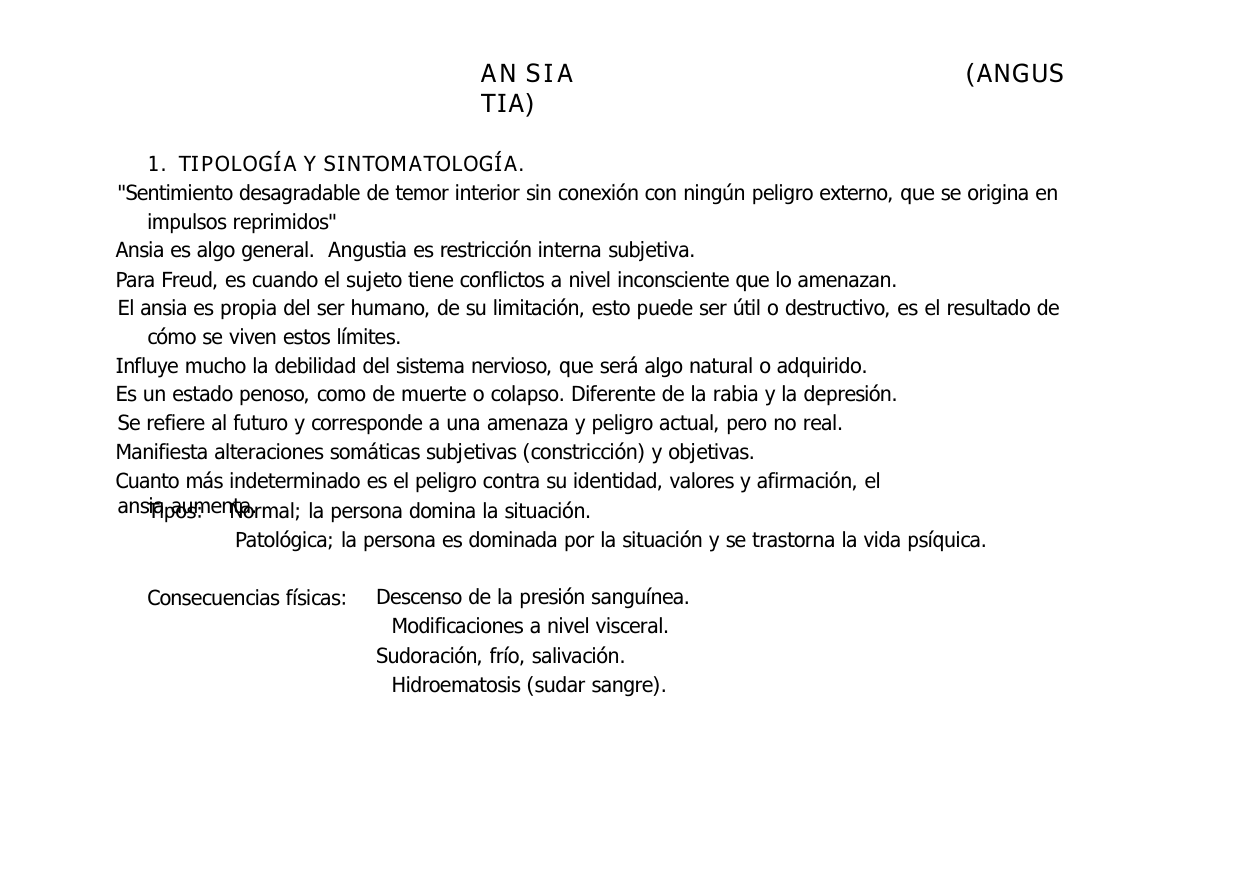

AN SIA	(ANGUS TIA)

1.  TIPOLOGÍA Y SINTOMATOLOGÍA.
"Sentimiento desagradable de temor interior sin conexión con ningún peligro externo, que se origina en impulsos reprimidos"
Ansia es algo general.  Angustia es restricción interna subjetiva.
Para Freud, es cuando el sujeto tiene conflictos a nivel inconsciente que lo amenazan.
El ansia es propia del ser humano, de su limitación, esto puede ser útil o destructivo, es el resultado de cómo se viven estos límites.
Influye mucho la debilidad del sistema nervioso, que será algo natural o adquirido.
Es un estado penoso, como de muerte o colapso. Diferente de la rabia y la depresión. Se refiere al futuro y corresponde a una amenaza y peligro actual, pero no real.
Manifiesta alteraciones somáticas subjetivas (constricción) y objetivas.
Cuanto más indeterminado es el peligro contra su identidad, valores y afirmación, el ansia aumenta.
Tipos:
Normal; la persona domina la situación.
Patológica; la persona es dominada por la situación y se trastorna la vida psíquica.
Descenso de la presión sanguínea. Modificaciones a nivel visceral.
Sudoración, frío, salivación. Hidroematosis (sudar sangre).
Consecuencias físicas: